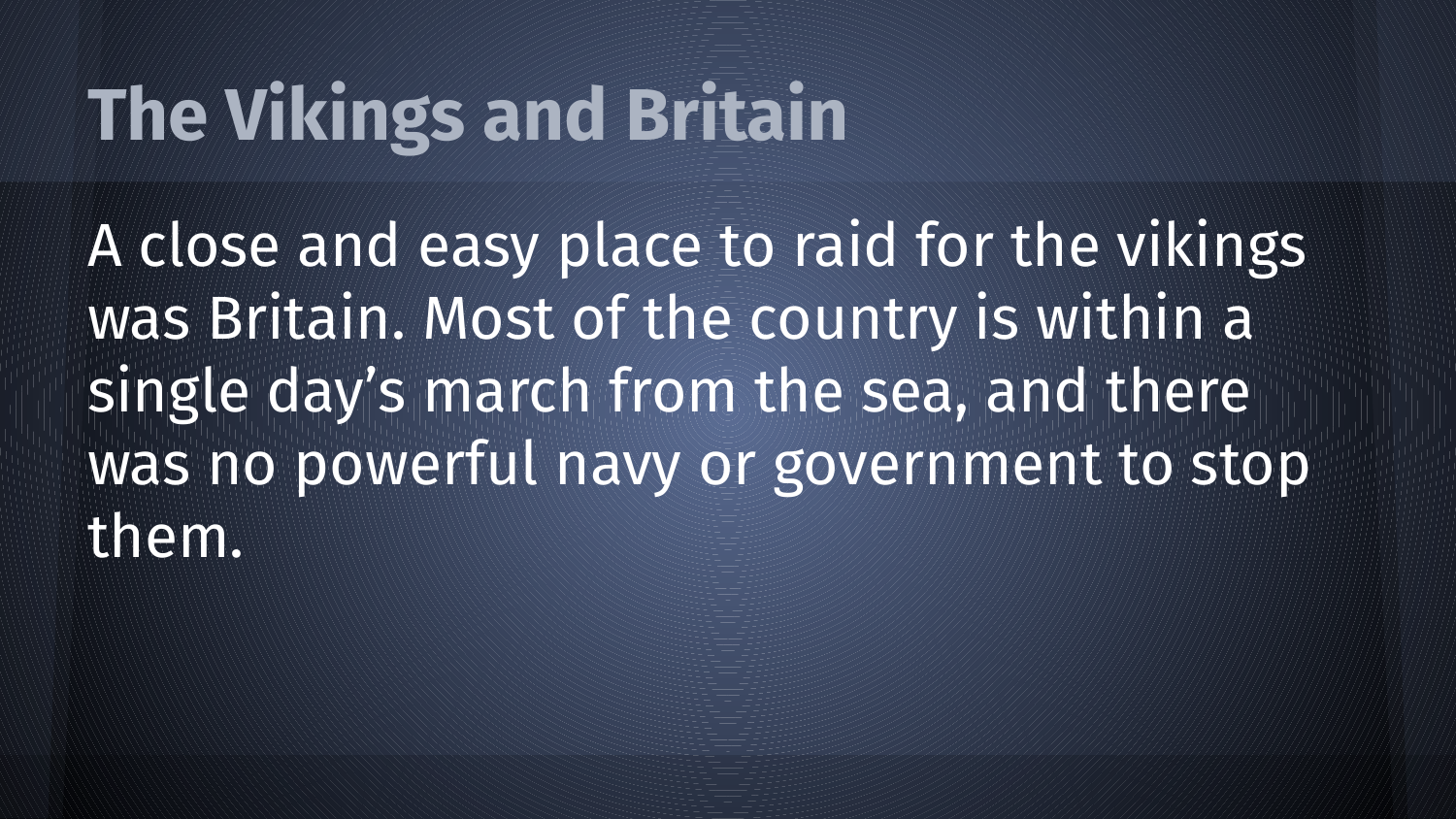

# The Vikings and Britain
A close and easy place to raid for the vikings was Britain. Most of the country is within a single day’s march from the sea, and there was no powerful navy or government to stop them.